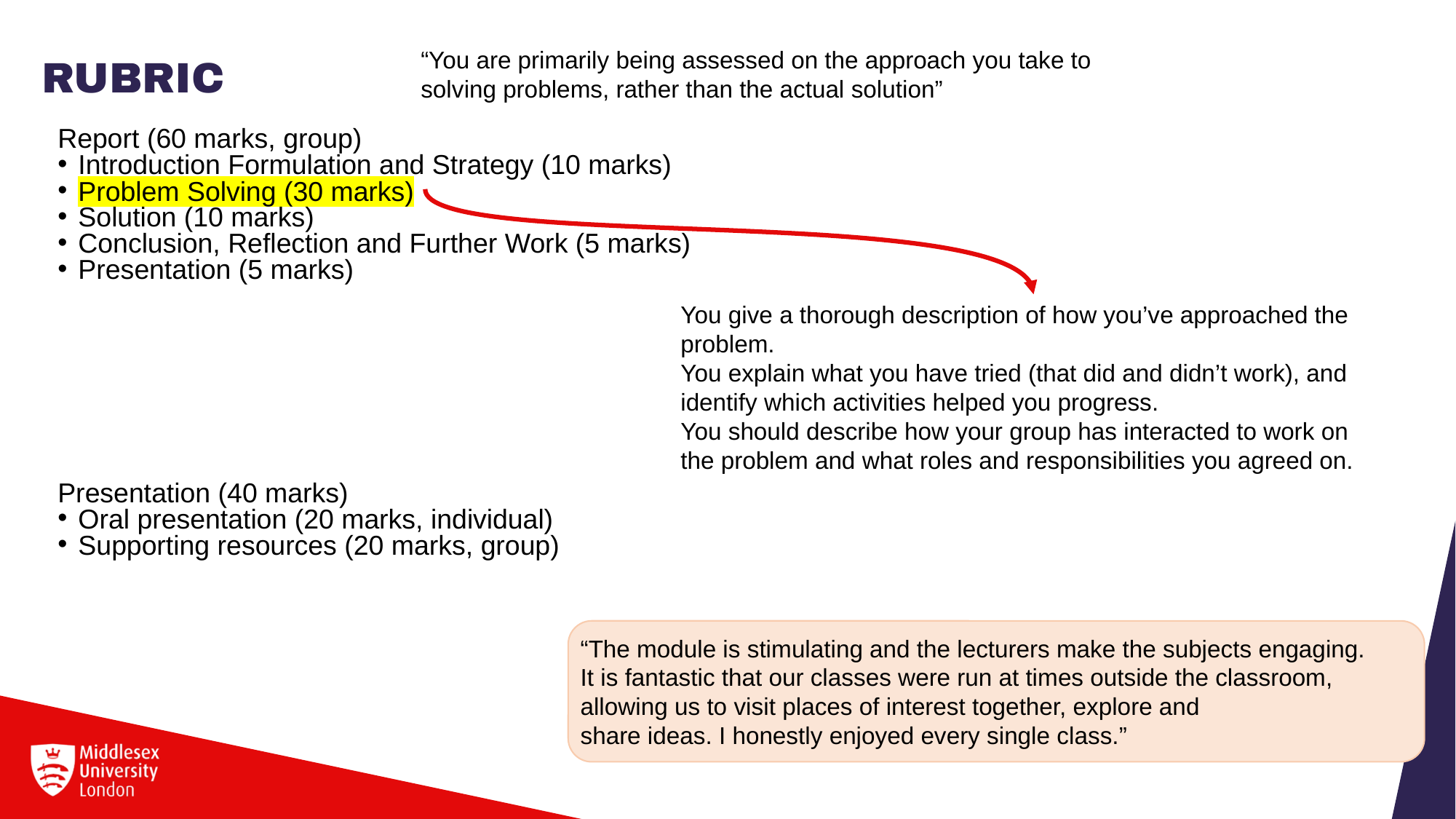

Rubric
“You are primarily being assessed on the approach you take to solving problems, rather than the actual solution”
Report (60 marks, group)
Introduction Formulation and Strategy (10 marks)
Problem Solving (30 marks)
Solution (10 marks)
Conclusion, Reflection and Further Work (5 marks)
Presentation (5 marks)

You give a thorough description of how you’ve approached the problem.
You explain what you have tried (that did and didn’t work), and identify which activities helped you progress.
You should describe how your group has interacted to work on the problem and what roles and responsibilities you agreed on.
Presentation (40 marks)
Oral presentation (20 marks, individual)
Supporting resources (20 marks, group)
“The module is stimulating and the lecturers make the subjects engaging.
It is fantastic that our classes were run at times outside the classroom, allowing us to visit places of interest together, explore and
share ideas. I honestly enjoyed every single class.”